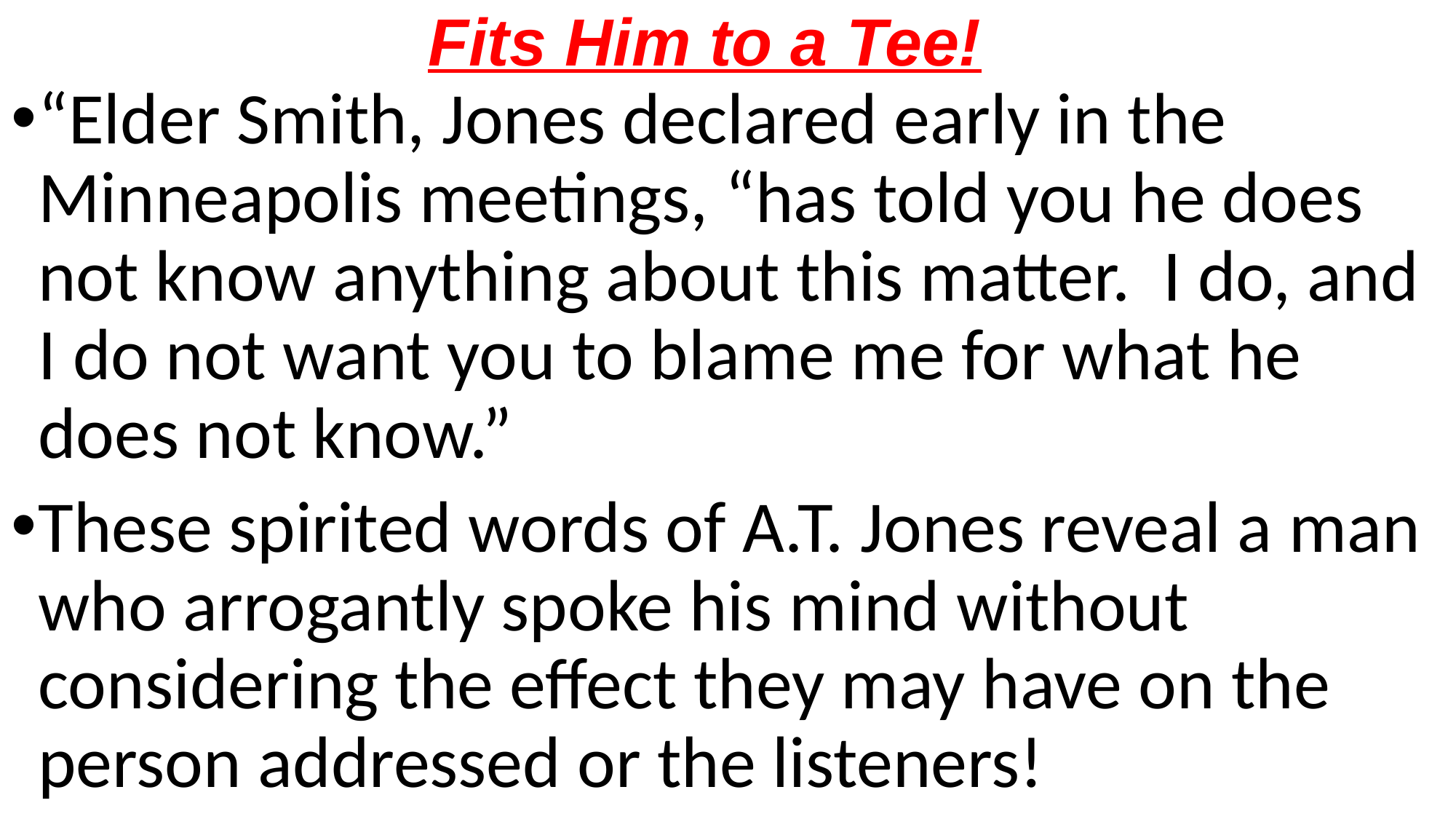

# Fits Him to a Tee!
“Elder Smith, Jones declared early in the Minneapolis meetings, “has told you he does not know anything about this matter.  I do, and I do not want you to blame me for what he does not know.”
These spirited words of A.T. Jones reveal a man who arrogantly spoke his mind without considering the effect they may have on the person addressed or the listeners!